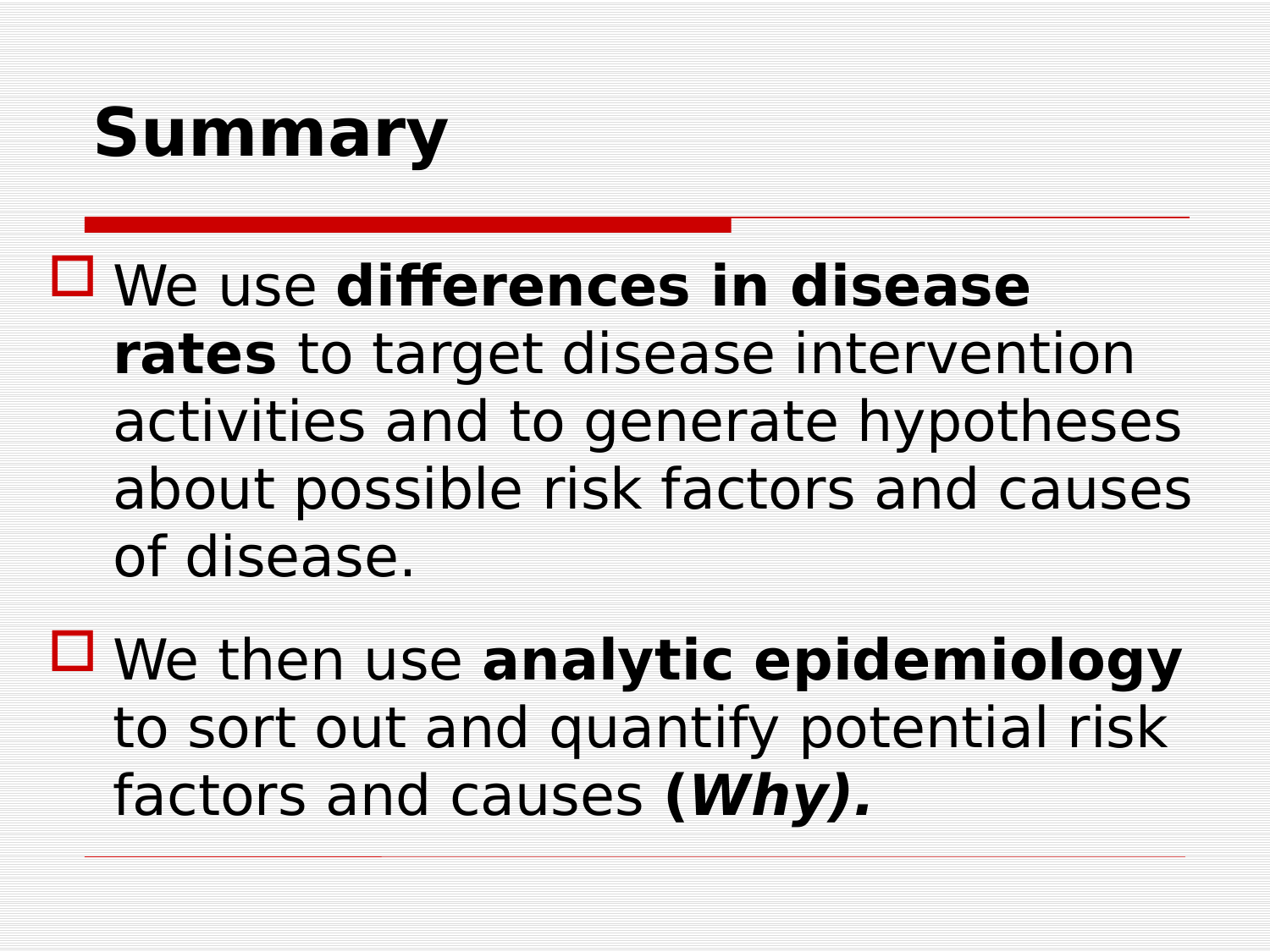

# Summary
We use differences in disease rates to target disease intervention activities and to generate hypotheses about possible risk factors and causes of disease.

We then use analytic epidemiology to sort out and quantify potential risk factors and causes (Why).